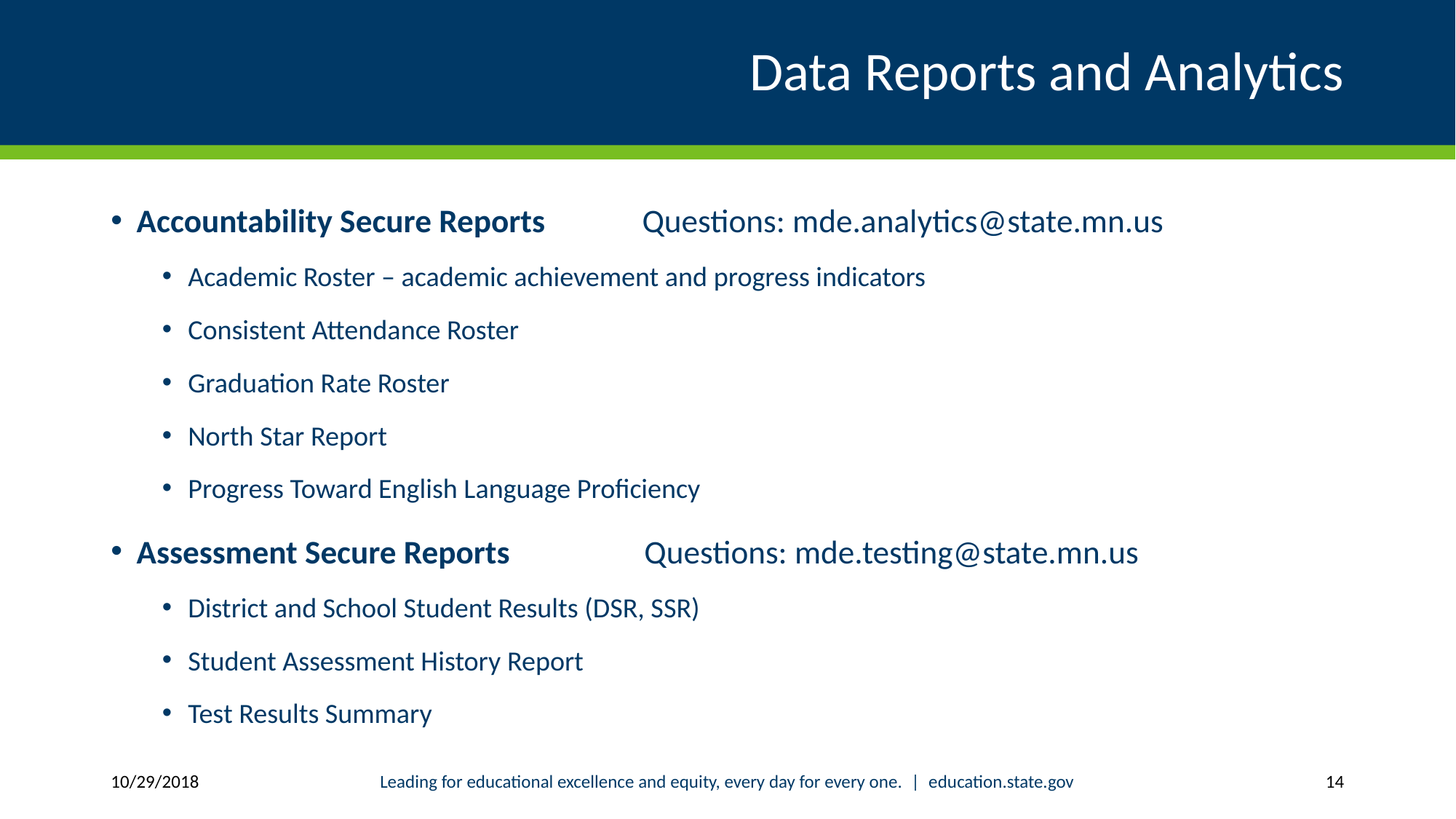

# Data Reports and Analytics
Accountability Secure Reports             Questions: mde.analytics@state.mn.us
Academic Roster – academic achievement and progress indicators
Consistent Attendance Roster
Graduation Rate Roster
North Star Report
Progress Toward English Language Proficiency
Assessment Secure Reports                  Questions: mde.testing@state.mn.us
District and School Student Results (DSR, SSR)
Student Assessment History Report
Test Results Summary
10/29/2018
Leading for educational excellence and equity, every day for every one. | education.state.gov
14